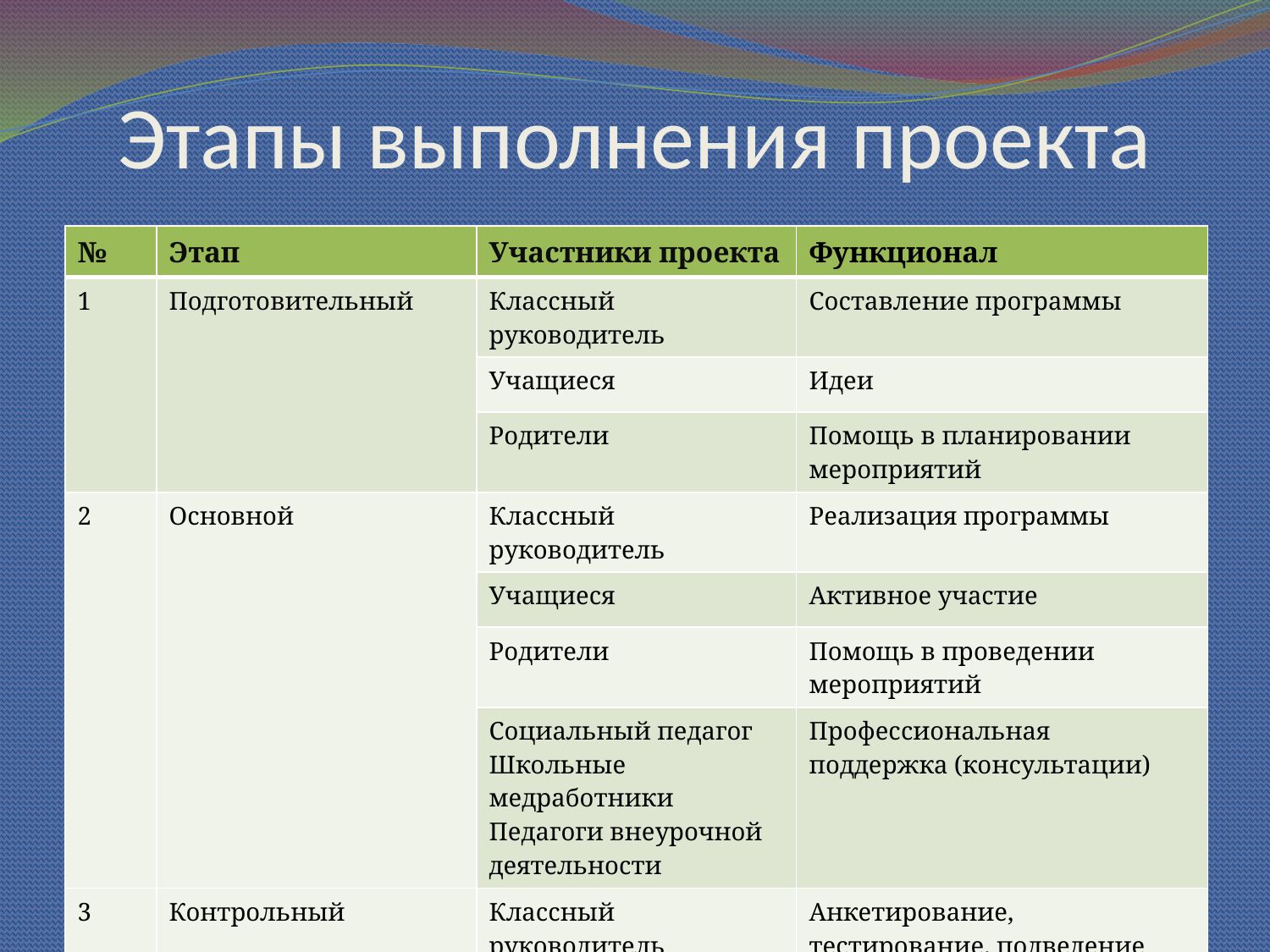

# Этапы выполнения проекта
| № | Этап | Участники проекта | Функционал |
| --- | --- | --- | --- |
| 1 | Подготовительный | Классный руководитель | Составление программы |
|  |  | Учащиеся | Идеи |
|  |  | Родители | Помощь в планировании мероприятий |
| 2 | Основной | Классный руководитель | Реализация программы |
|  |  | Учащиеся | Активное участие |
|  |  | Родители | Помощь в проведении мероприятий |
|  |  | Социальный педагог Школьные медработники Педагоги внеурочной деятельности | Профессиональная поддержка (консультации) |
| 3 | Контрольный | Классный руководитель Психолог | Анкетирование, тестирование, подведение итогов. |